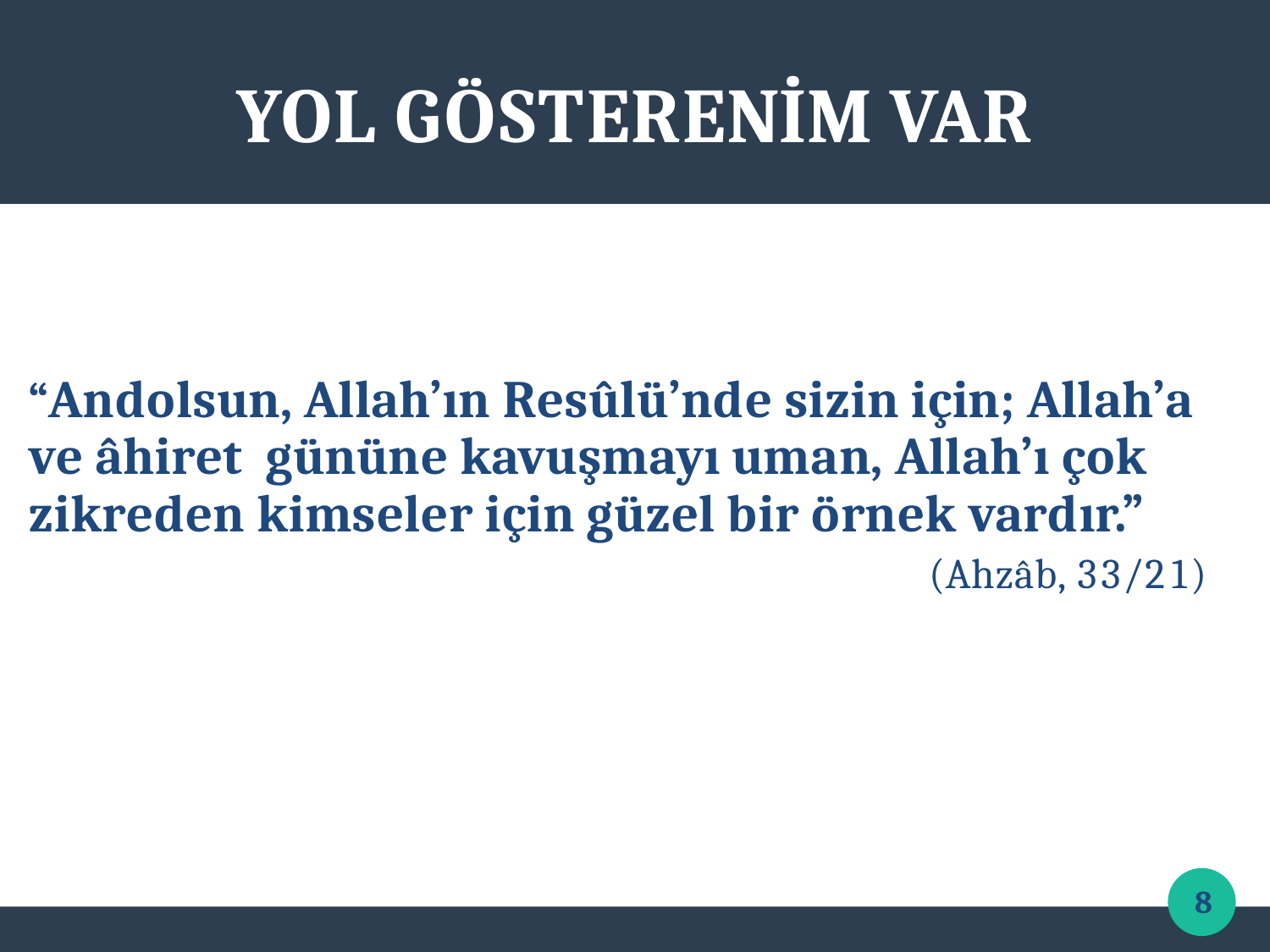

# YOL GÖSTERENİM VAR
“Andolsun, Allah’ın Resûlü’nde sizin için; Allah’a ve âhiret  gününe kavuşmayı uman, Allah’ı çok zikreden kimseler için güzel bir örnek vardır.”
							 (Ahzâb, 33/21)
Hadis??
8